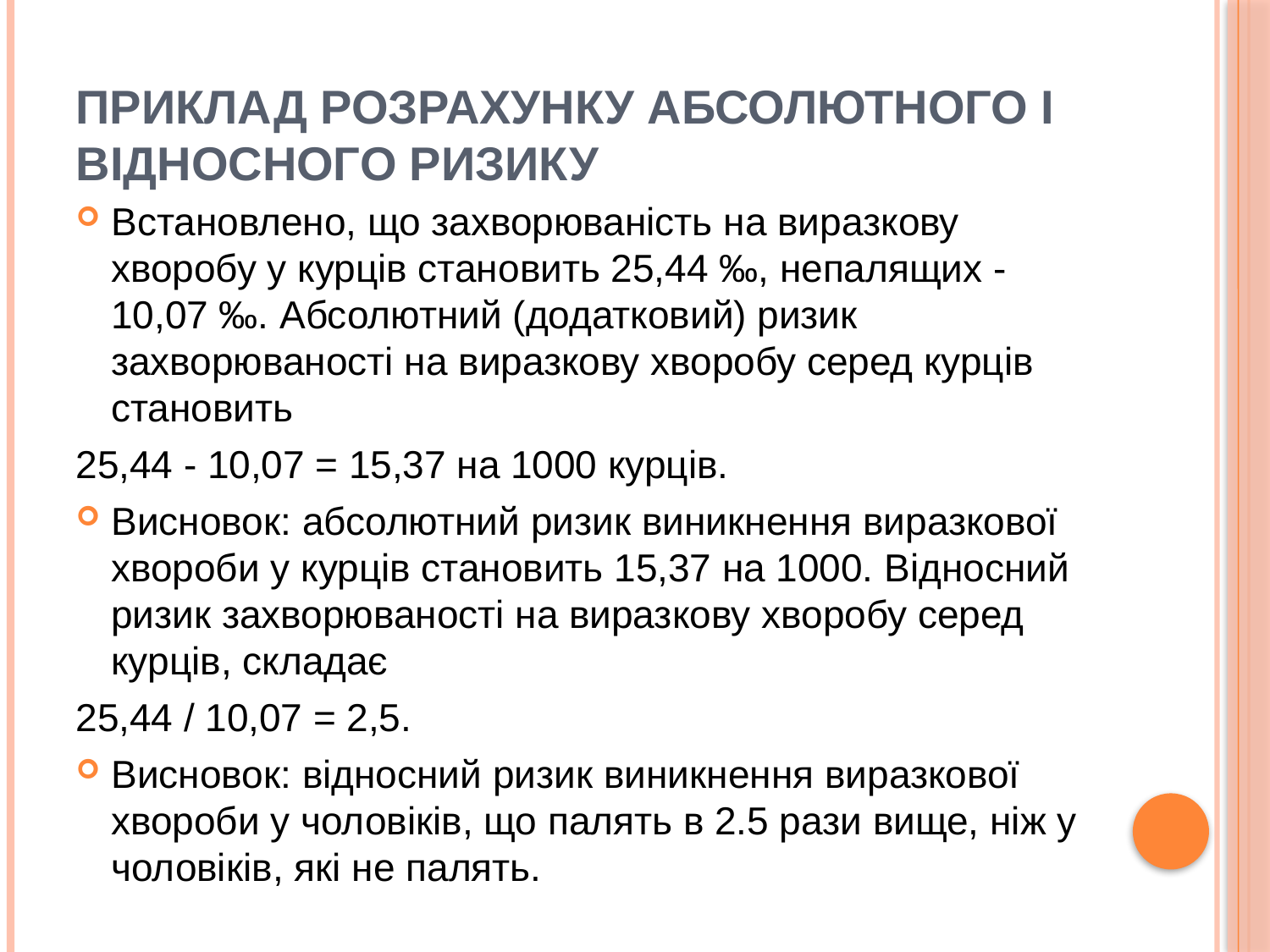

# Приклад розрахунку абсолютного і відносного ризику
Встановлено, що захворюваність на виразкову хворобу у курців становить 25,44 ‰, непалящих - 10,07 ‰. Абсолютний (додатковий) ризик захворюваності на виразкову хворобу серед курців становить
25,44 - 10,07 = 15,37 на 1000 курців.
Висновок: абсолютний ризик виникнення виразкової хвороби у курців становить 15,37 на 1000. Відносний ризик захворюваності на виразкову хворобу серед курців, складає
25,44 / 10,07 = 2,5.
Висновок: відносний ризик виникнення виразкової хвороби у чоловіків, що палять в 2.5 рази вище, ніж у чоловіків, які не палять.